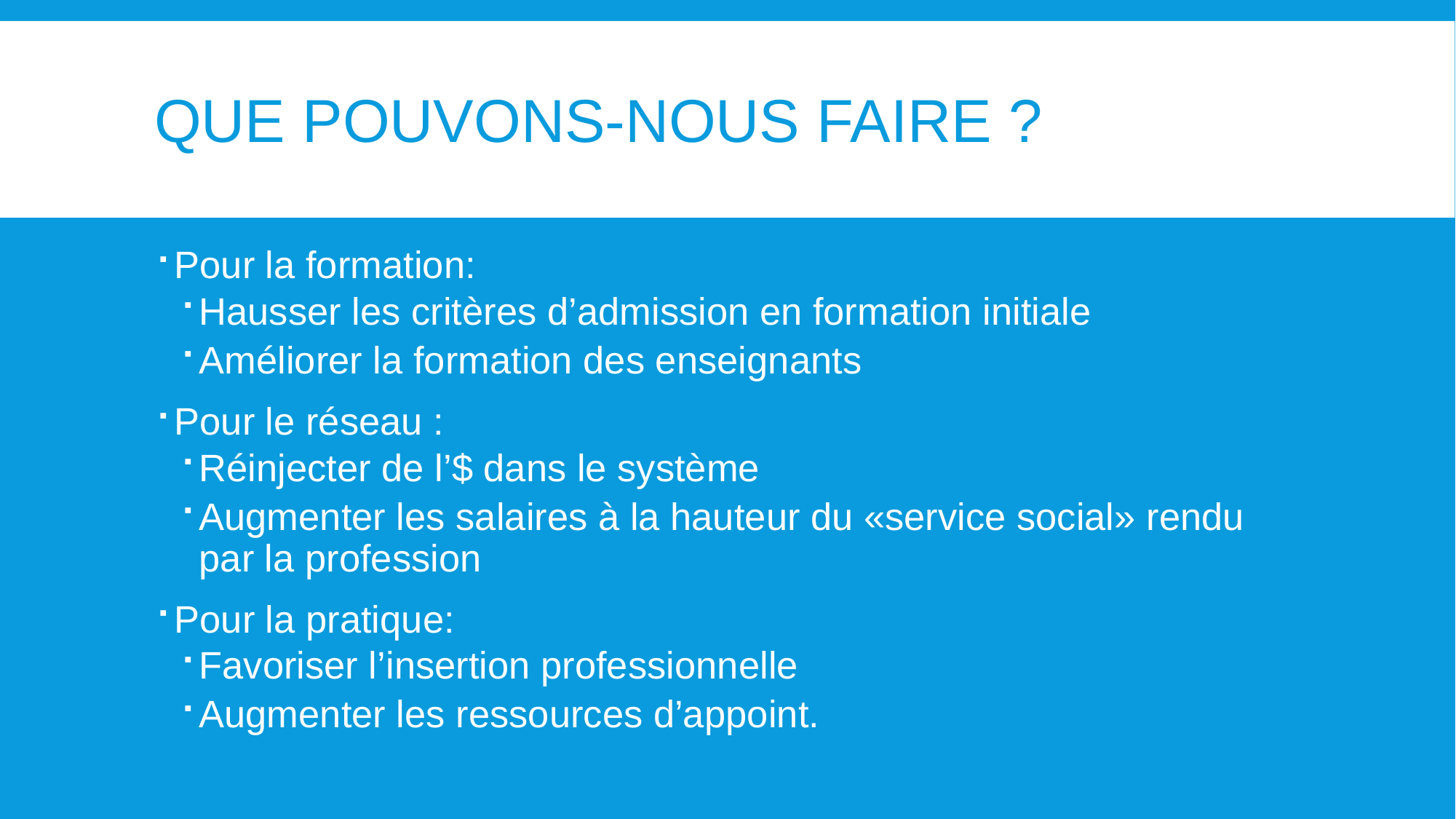

# Que pouvons-nous faire ?
Pour la formation:
Hausser les critères d’admission en formation initiale
Améliorer la formation des enseignants
Pour le réseau :
Réinjecter de l’$ dans le système
Augmenter les salaires à la hauteur du «service social» rendu par la profession
Pour la pratique:
Favoriser l’insertion professionnelle
Augmenter les ressources d’appoint.